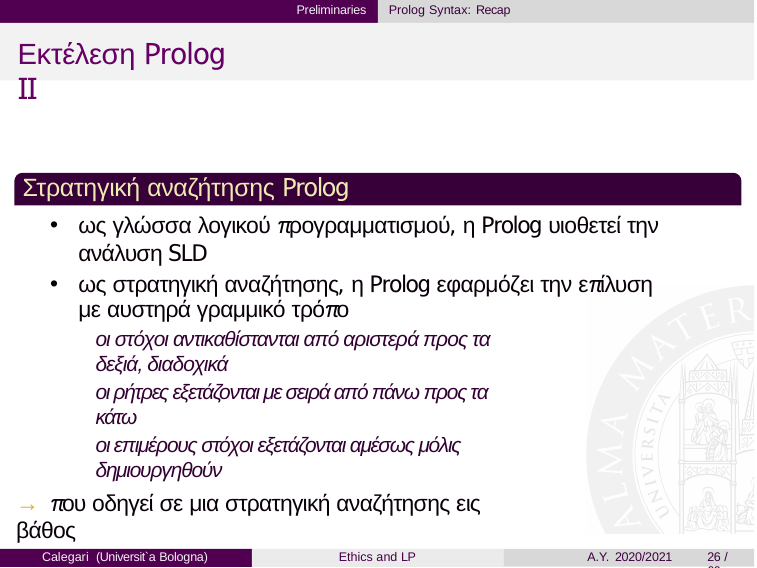

Preliminaries
Prolog Syntax: Recap

Εκτέλεση Prolog II

Στρατηγική αναζήτησης Prolog
ως γλώσσα λογικού προγραμματισμού, η Prolog υιοθετεί την ανάλυση SLD
ως στρατηγική αναζήτησης, η Prolog εφαρμόζει την επίλυση με αυστηρά γραμμικό τρόπο
οι στόχοι αντικαθίστανται από αριστερά προς τα δεξιά, διαδοχικά
οι ρήτρες εξετάζονται με σειρά από πάνω προς τα κάτω
οι επιμέρους στόχοι εξετάζονται αμέσως μόλις δημιουργηθούν
→ που οδηγεί σε μια στρατηγική αναζήτησης εις βάθος

Calegari (Universit`a Bologna)
Ethics and LP
A.Y. 2020/2021
26 / 69